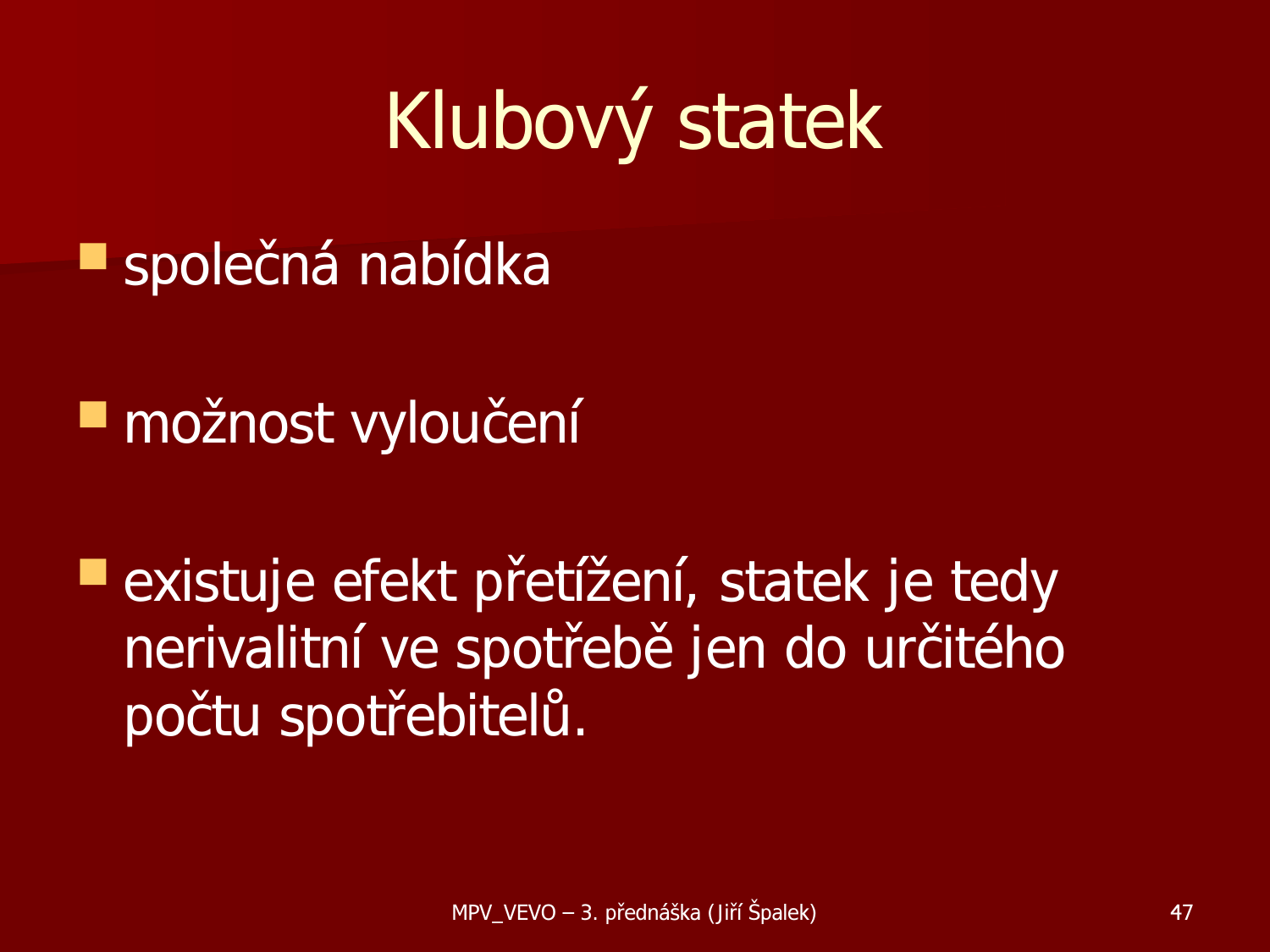

# Klubový statek
společná nabídka

možnost vyloučení

existuje efekt přetížení, statek je tedy nerivalitní ve spotřebě jen do určitého počtu spotřebitelů.

MPV_VEVO – 3. přednáška (Jiří Špalek)
47